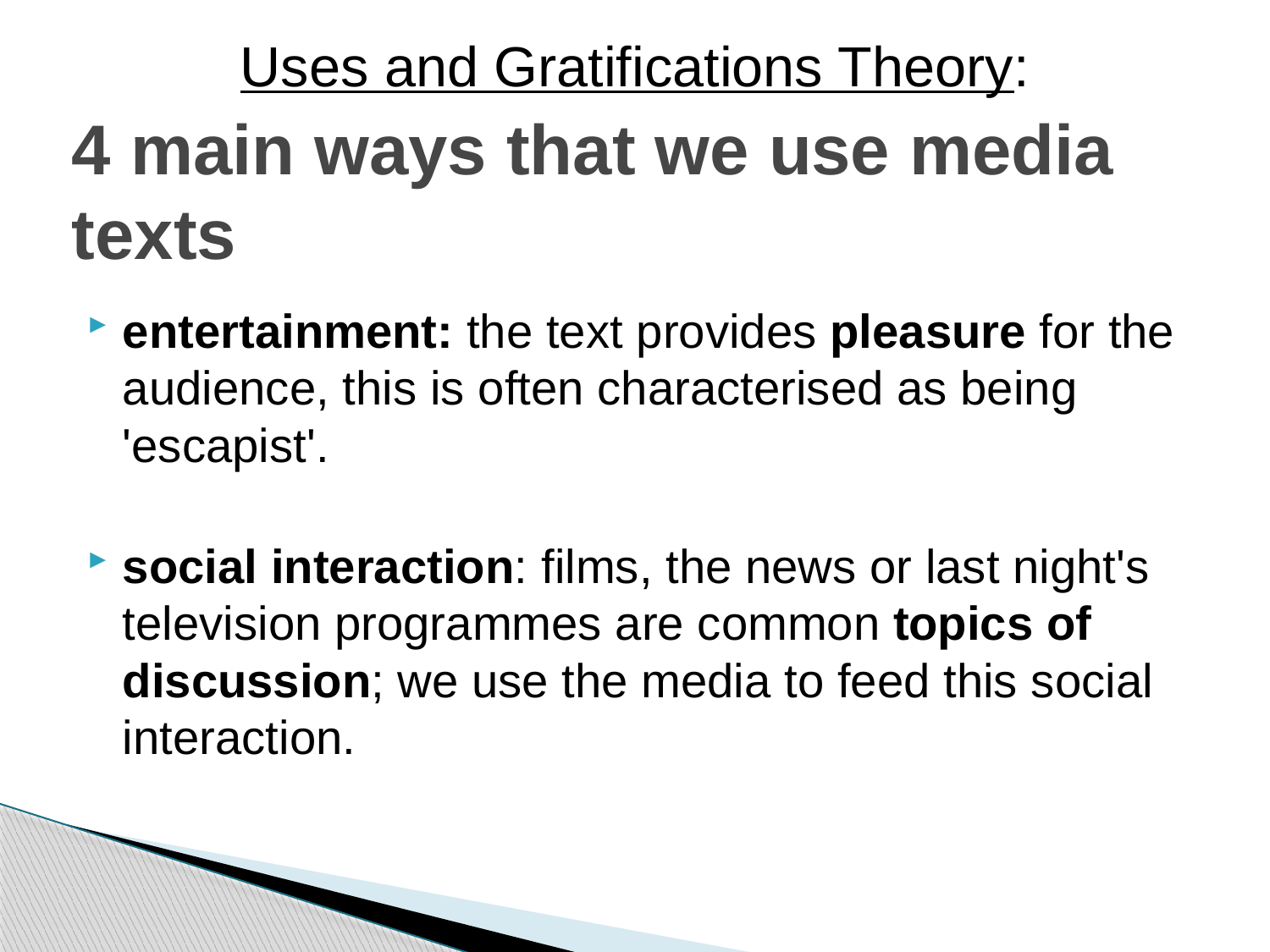

Uses and Gratifications Theory:
# 4 main ways that we use media texts
entertainment: the text provides pleasure for the audience, this is often characterised as being 'escapist'.
social interaction: films, the news or last night's television programmes are common topics of discussion; we use the media to feed this social interaction.